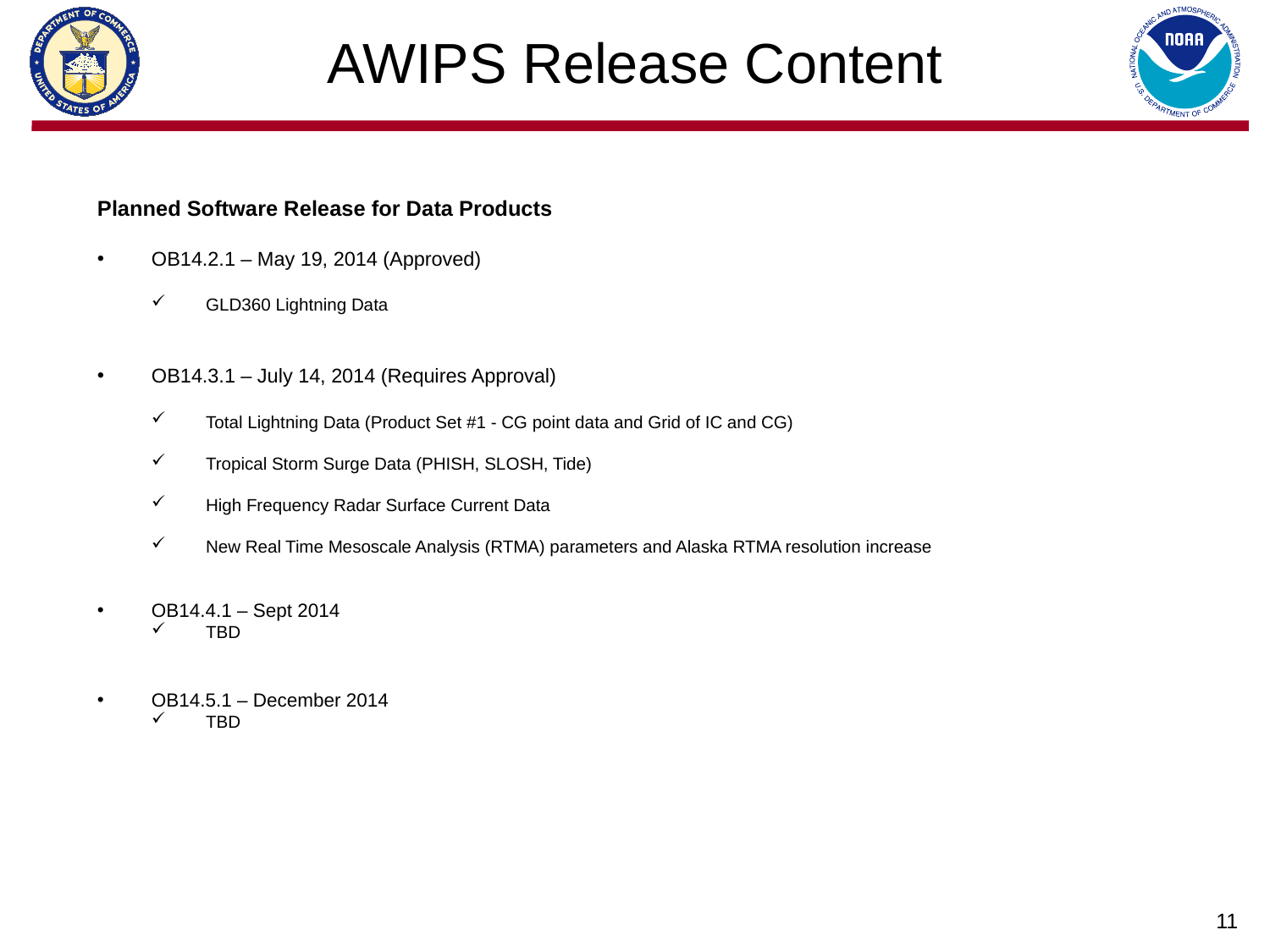

# AWIPS Release Content
Planned Software Release for Data Products

OB14.2.1 – May 19, 2014 (Approved)

GLD360 Lightning Data

OB14.3.1 – July 14, 2014 (Requires Approval)

Total Lightning Data (Product Set #1 - CG point data and Grid of IC and CG)

Tropical Storm Surge Data (PHISH, SLOSH, Tide)

High Frequency Radar Surface Current Data

New Real Time Mesoscale Analysis (RTMA) parameters and Alaska RTMA resolution increase

OB14.4.1 – Sept 2014
TBD

OB14.5.1 – December 2014
TBD

11